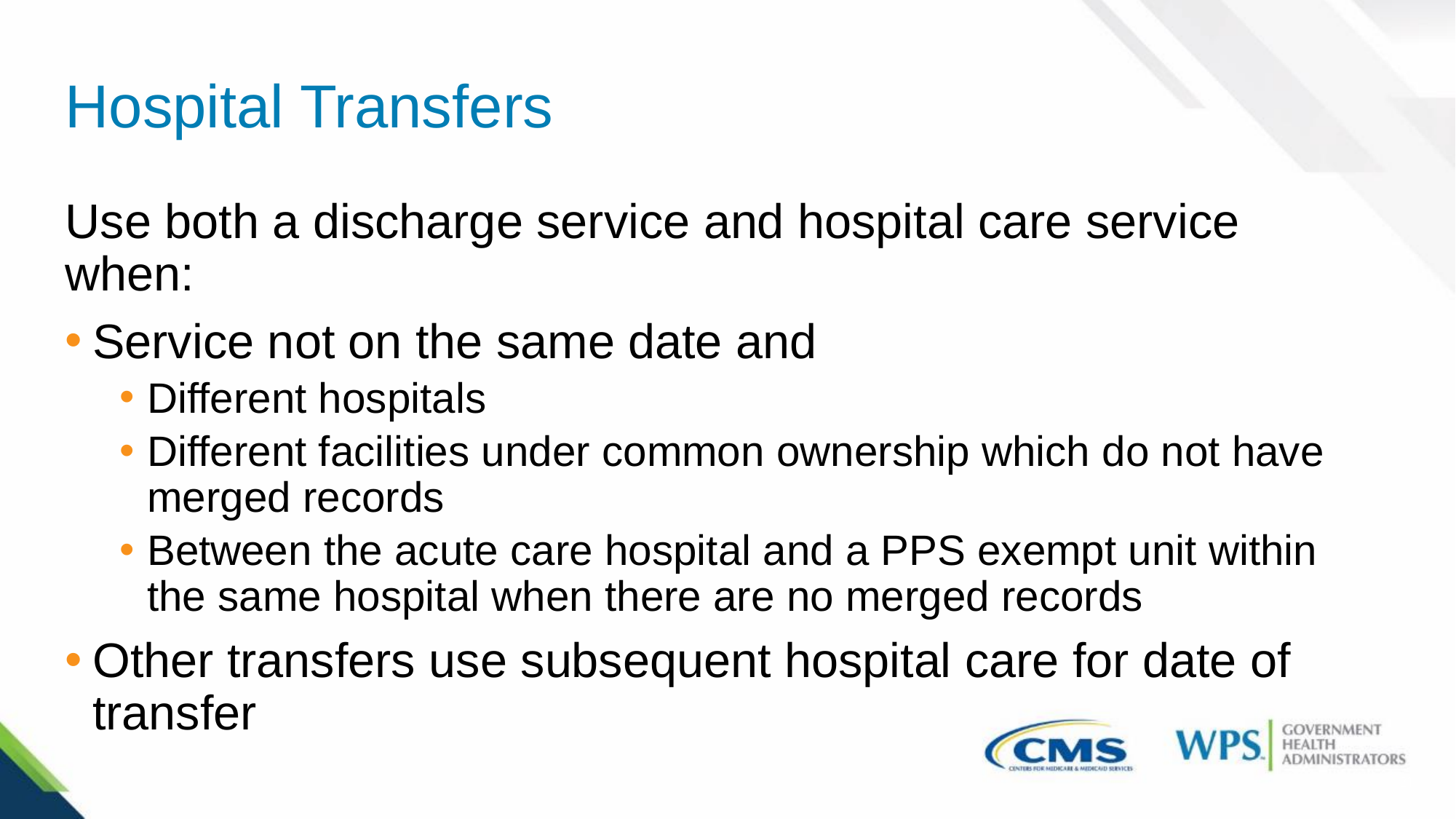

# Hospital Transfers
Use both a discharge service and hospital care service when:
Service not on the same date and
Different hospitals
Different facilities under common ownership which do not have merged records
Between the acute care hospital and a PPS exempt unit within the same hospital when there are no merged records
Other transfers use subsequent hospital care for date of transfer